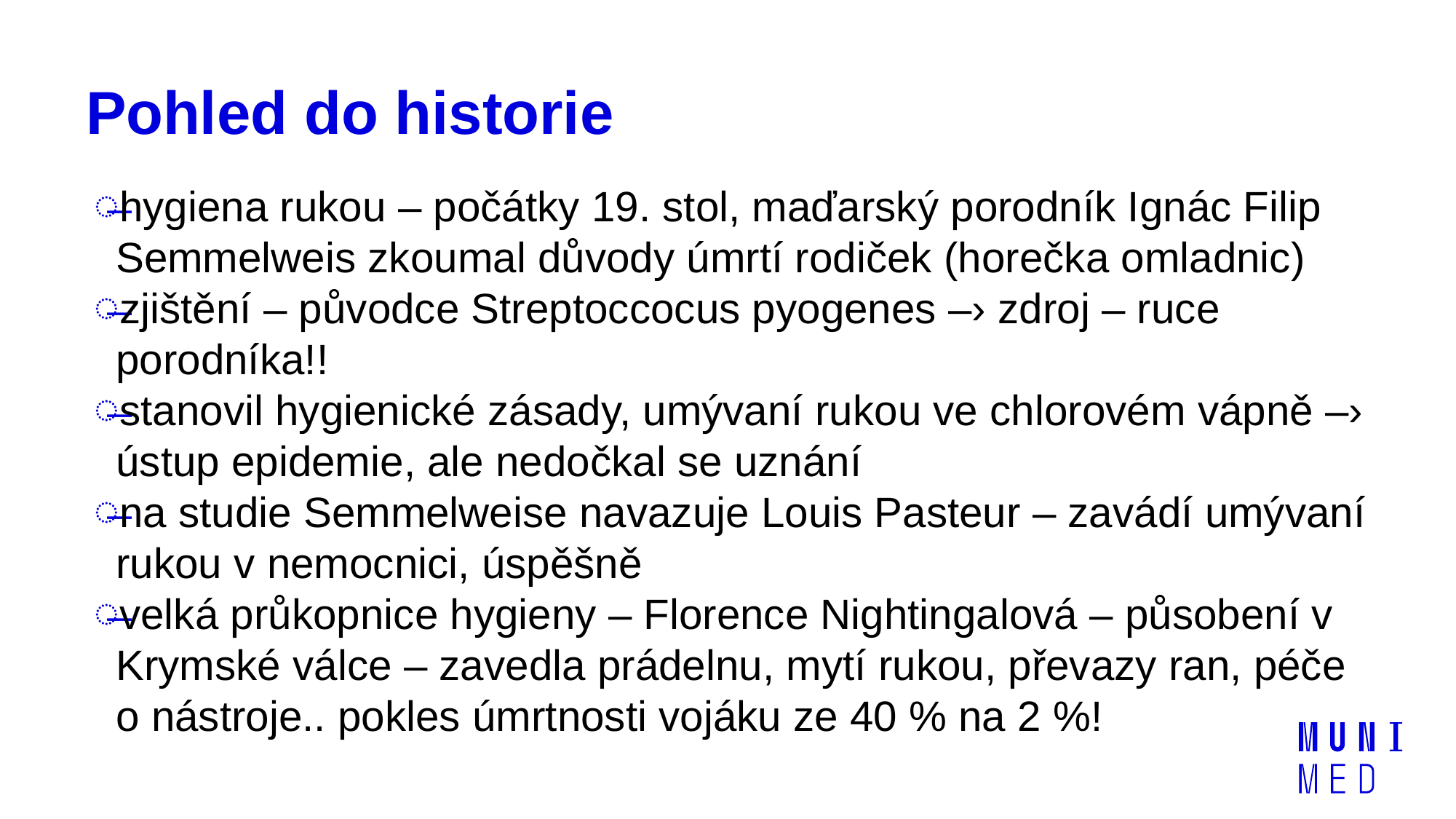

# Pohled do historie
hygiena rukou – počátky 19. stol, maďarský porodník Ignác Filip Semmelweis zkoumal důvody úmrtí rodiček (horečka omladnic)
zjištění – původce Streptoccocus pyogenes –› zdroj – ruce porodníka!!
stanovil hygienické zásady, umývaní rukou ve chlorovém vápně –› ústup epidemie, ale nedočkal se uznání
na studie Semmelweise navazuje Louis Pasteur – zavádí umývaní rukou v nemocnici, úspěšně
velká průkopnice hygieny – Florence Nightingalová – působení v Krymské válce – zavedla prádelnu, mytí rukou, převazy ran, péče o nástroje.. pokles úmrtnosti vojáku ze 40 % na 2 %!